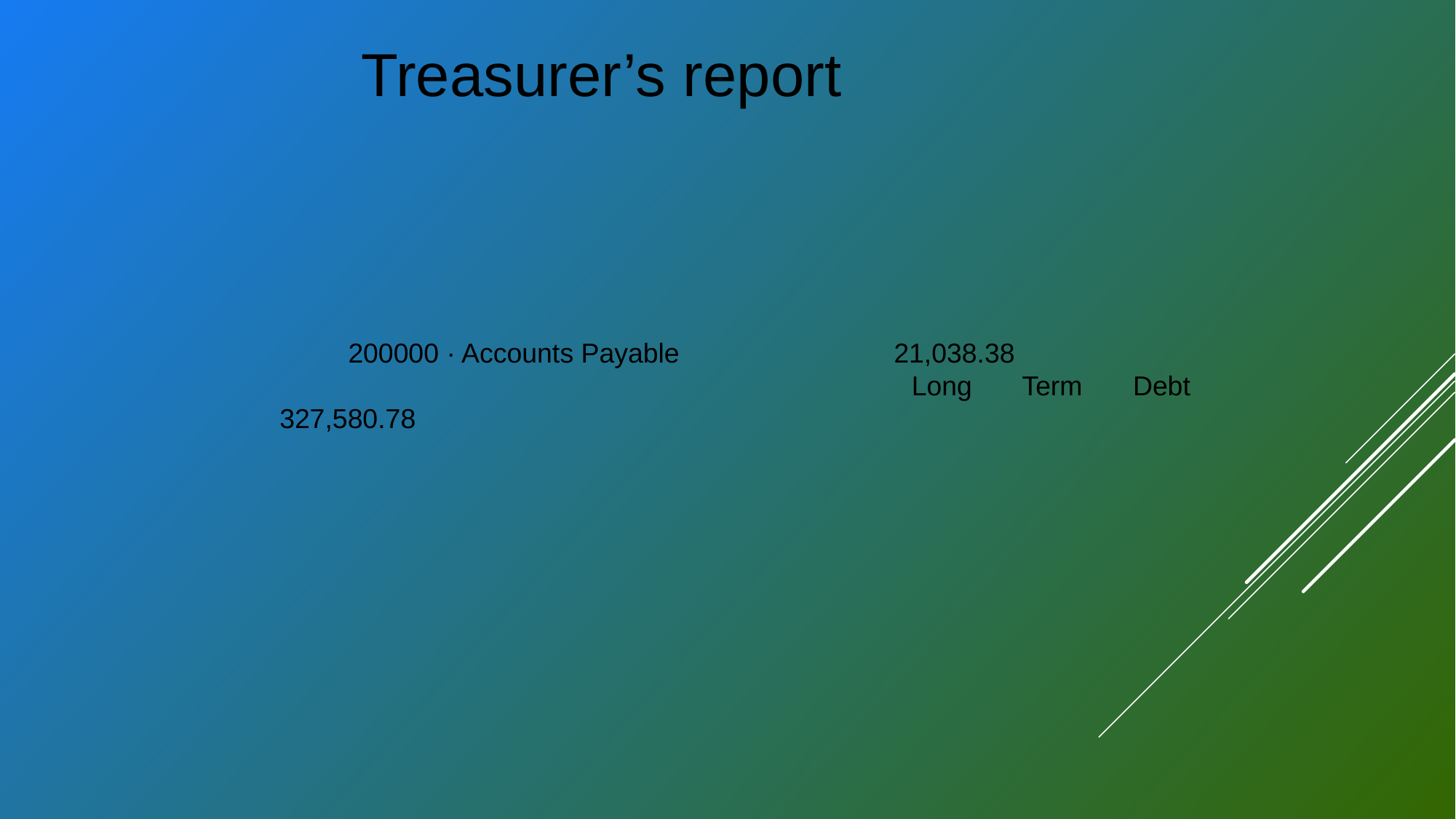

Treasurer’s report
200000 · Accounts Payable 		21,038.38
							Long Term Debt		   327,580.78